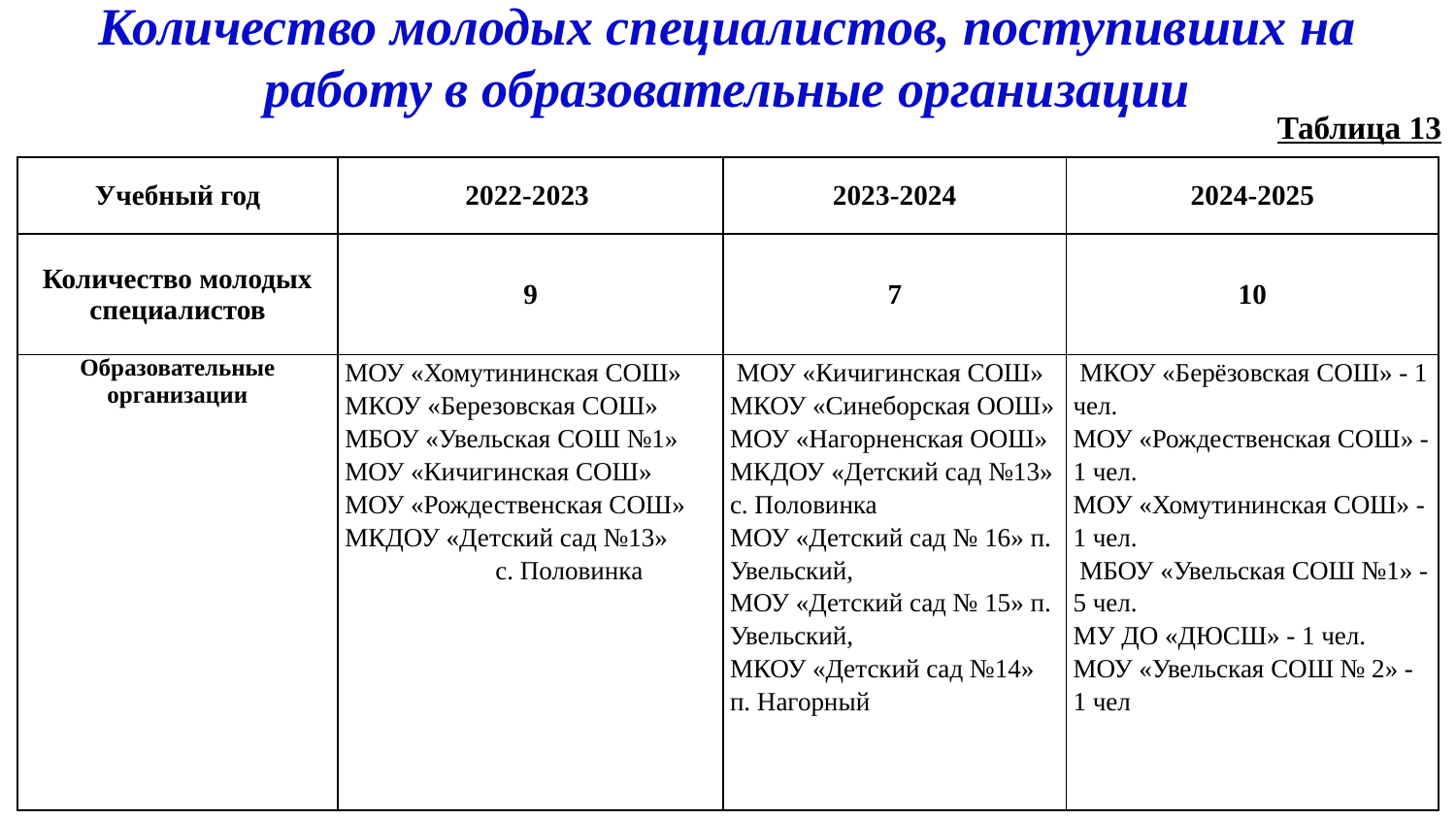

Количество молодых специалистов, поступивших на работу в образовательные организации
Таблица 13
| Учебный год | 2022-2023 | 2023-2024 | 2024-2025 |
| --- | --- | --- | --- |
| Количество молодых специалистов | 9 | 7 | 10 |
| Образовательные организации | МОУ «Хомутининская СОШ» МКОУ «Березовская СОШ» МБОУ «Увельская СОШ №1» МОУ «Кичигинская СОШ» МОУ «Рождественская СОШ» МКДОУ «Детский сад №13» с. Половинка | МОУ «Кичигинская СОШ» МКОУ «Синеборская ООШ» МОУ «Нагорненская ООШ» МКДОУ «Детский сад №13» с. Половинка МОУ «Детский сад № 16» п. Увельский, МОУ «Детский сад № 15» п. Увельский, МКОУ «Детский сад №14» п. Нагорный | МКОУ «Берёзовская СОШ» - 1 чел. МОУ «Рождественская СОШ» - 1 чел. МОУ «Хомутининская СОШ» - 1 чел. МБОУ «Увельская СОШ №1» - 5 чел. МУ ДО «ДЮСШ» - 1 чел. МОУ «Увельская СОШ № 2» - 1 чел |